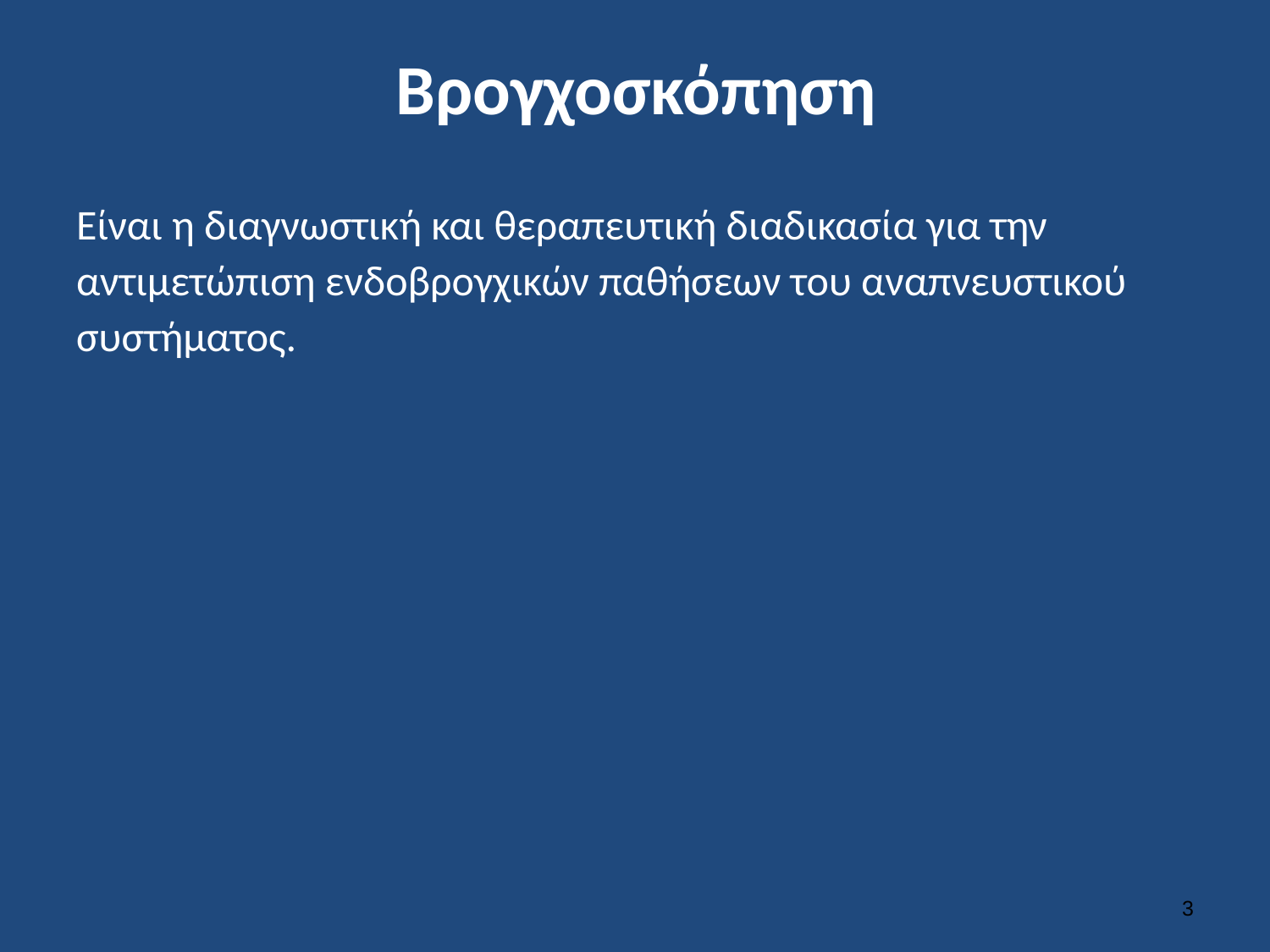

# Βρογχοσκόπηση
Είναι η διαγνωστική και θεραπευτική διαδικασία για την αντιμετώπιση ενδοβρογχικών παθήσεων του αναπνευστικού συστήματος.
3